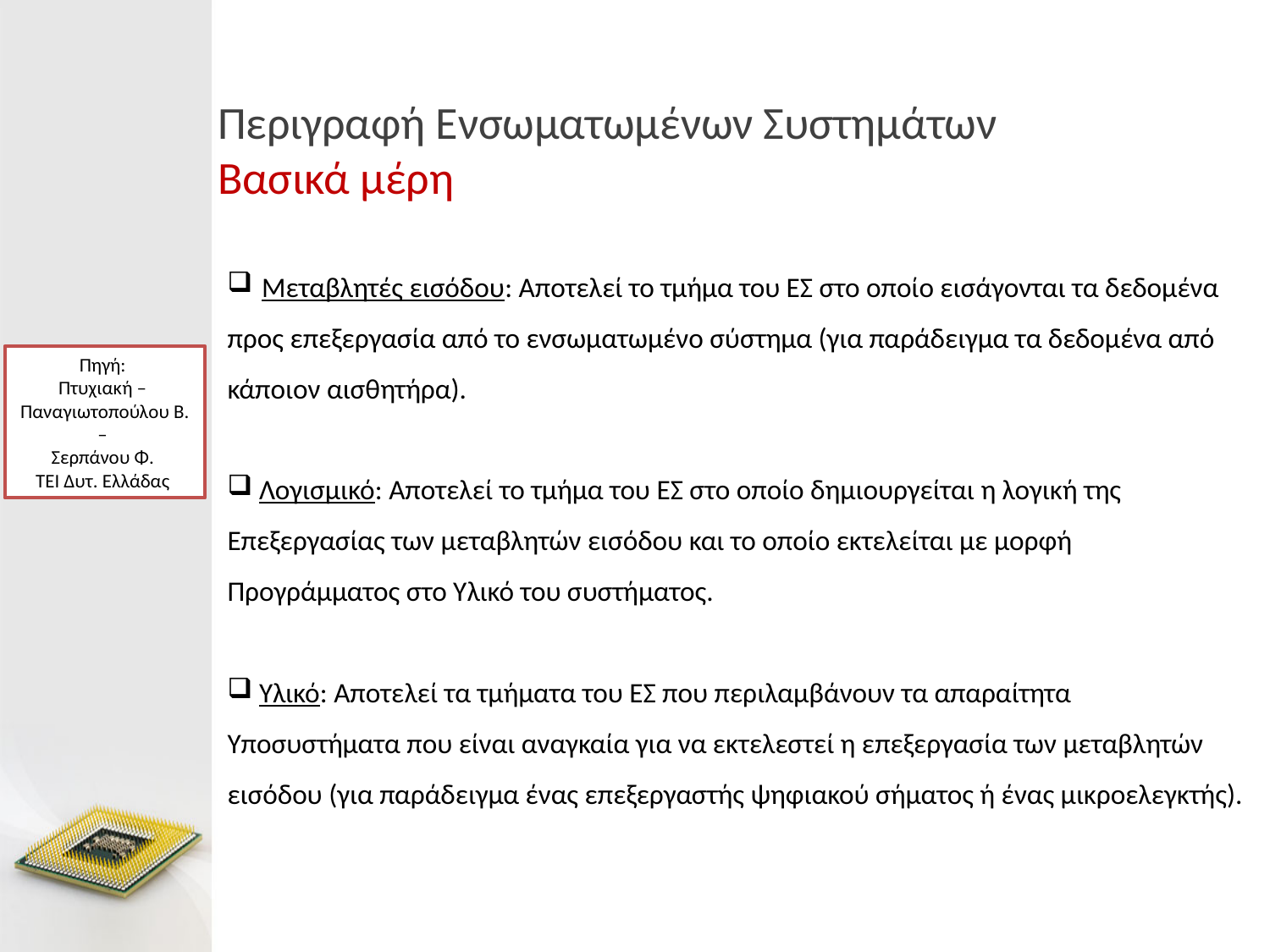

# Περιγραφή Ενσωματωμένων Συστημάτων Βασικά μέρη

 Μεταβλητές εισόδου: Αποτελεί το τμήμα του ΕΣ στο οποίο εισάγονται τα δεδομένα
προς επεξεργασία από το ενσωματωμένο σύστημα (για παράδειγμα τα δεδομένα από
κάποιον αισθητήρα).

 Λογισμικό: Αποτελεί το τμήμα του ΕΣ στο οποίο δημιουργείται η λογική της
Επεξεργασίας των μεταβλητών εισόδου και το οποίο εκτελείται με μορφή
Προγράμματος στο Υλικό του συστήματος.

 Υλικό: Αποτελεί τα τμήματα του ΕΣ που περιλαμβάνουν τα απαραίτητα
Υποσυστήματα που είναι αναγκαία για να εκτελεστεί η επεξεργασία των μεταβλητών
εισόδου (για παράδειγμα ένας επεξεργαστής ψηφιακού σήματος ή ένας μικροελεγκτής).
Πηγή:
Πτυχιακή –
Παναγιωτοπούλου Β. –
Σερπάνου Φ.
ΤΕΙ Δυτ. Ελλάδας